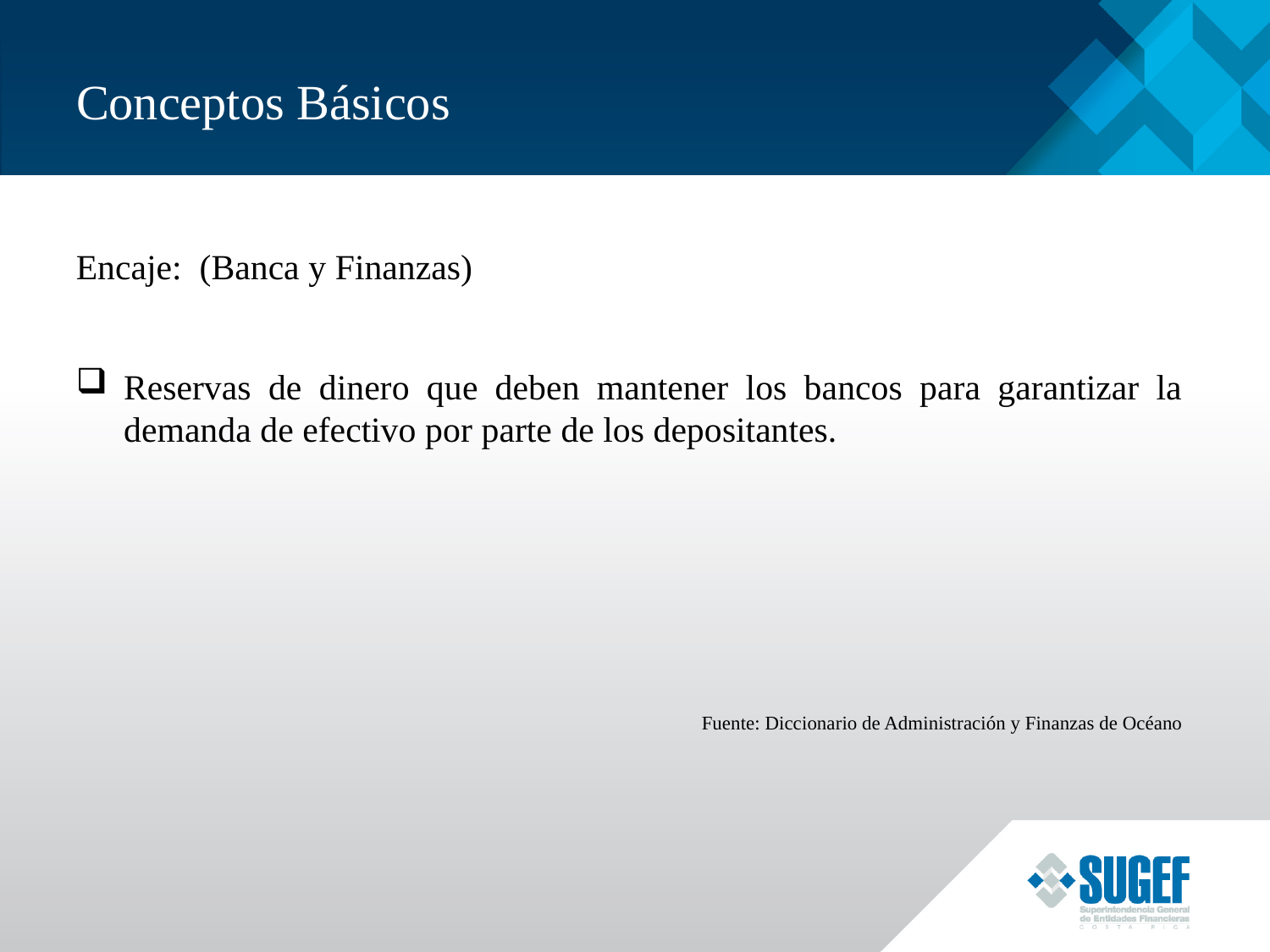

# Conceptos Básicos

Encaje:  (Banca y Finanzas)

Reservas de dinero que deben mantener los bancos para garantizar la demanda de efectivo por parte de los depositantes.

Fuente: Diccionario de Administración y Finanzas de Océano